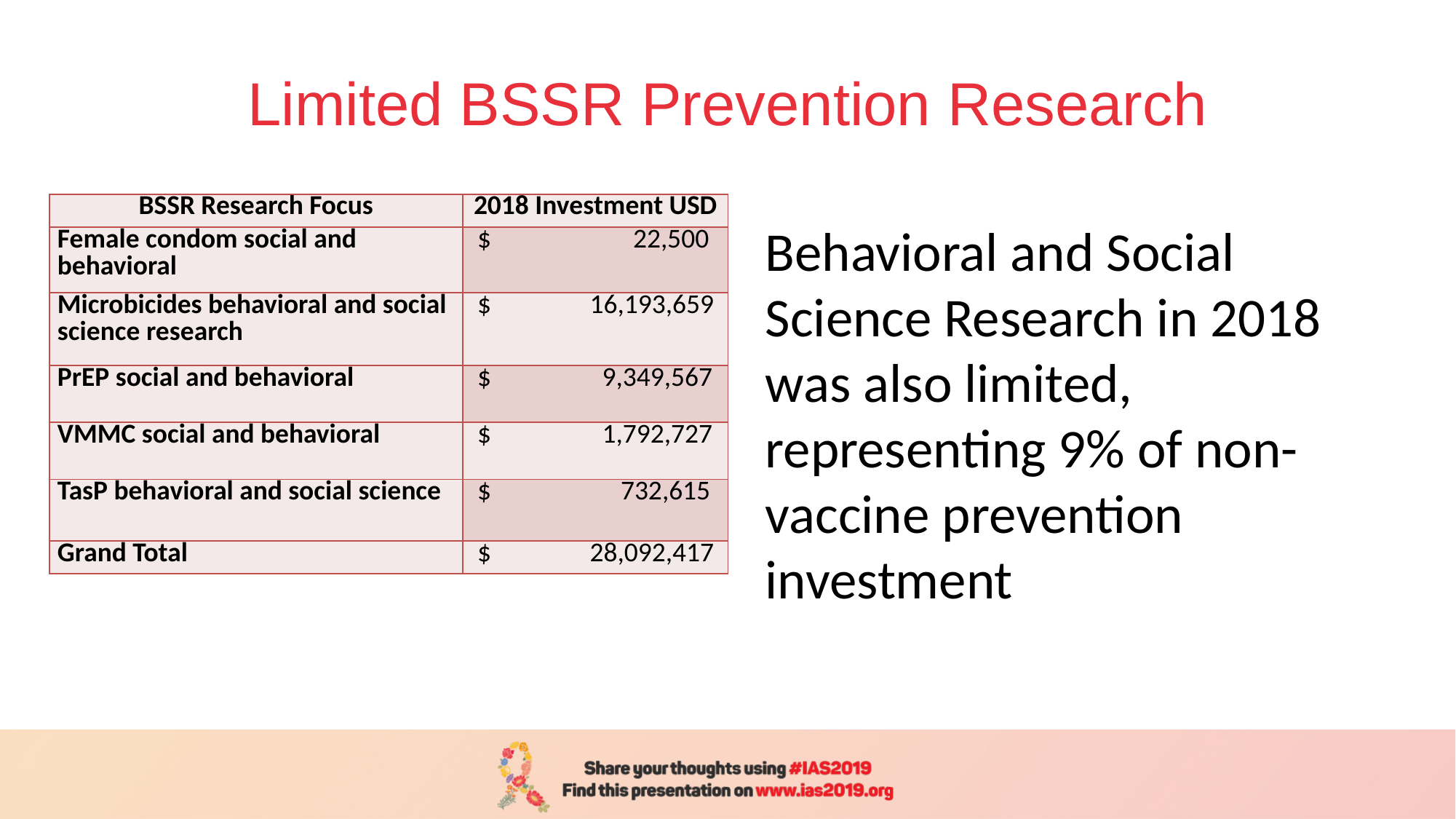

# Limited BSSR Prevention Research
| BSSR Research Focus | 2018 Investment USD |
| --- | --- |
| Female condom social and behavioral | $ 22,500 |
| Microbicides behavioral and social science research | $ 16,193,659 |
| PrEP social and behavioral | $ 9,349,567 |
| VMMC social and behavioral | $ 1,792,727 |
| TasP behavioral and social science | $ 732,615 |
| Grand Total | $ 28,092,417 |
Behavioral and Social Science Research in 2018 was also limited, representing 9% of non-vaccine prevention investment